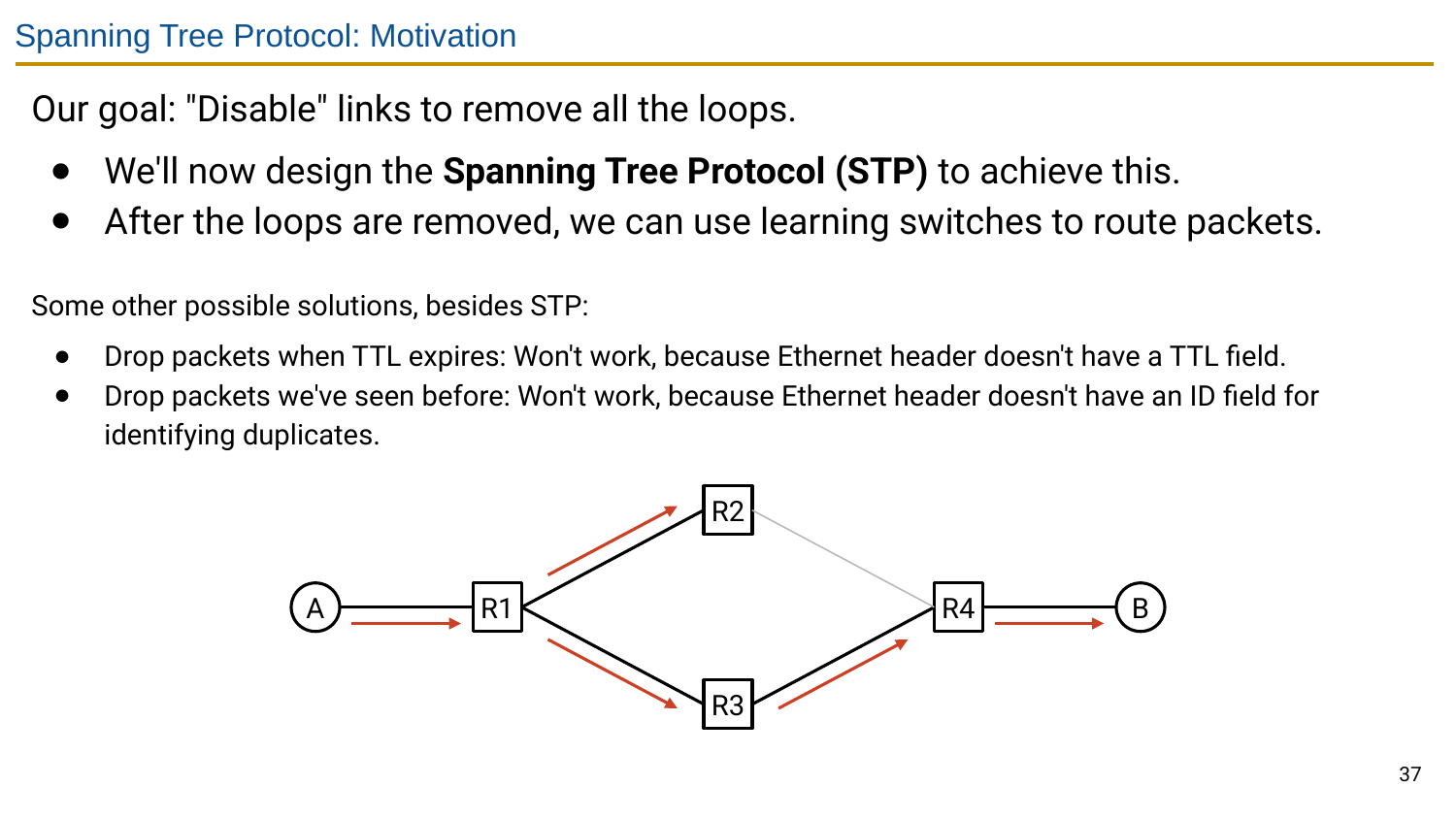

# Spanning Tree Protocol: Motivation
Our goal: "Disable" links to remove all the loops.
We'll now design the Spanning Tree Protocol (STP) to achieve this.
After the loops are removed, we can use learning switches to route packets.

Some other possible solutions, besides STP:
Drop packets when TTL expires: Won't work, because Ethernet header doesn't have a TTL field.
Drop packets we've seen before: Won't work, because Ethernet header doesn't have an ID field for identifying duplicates.

R2
A
R1
R4
B
R3
37